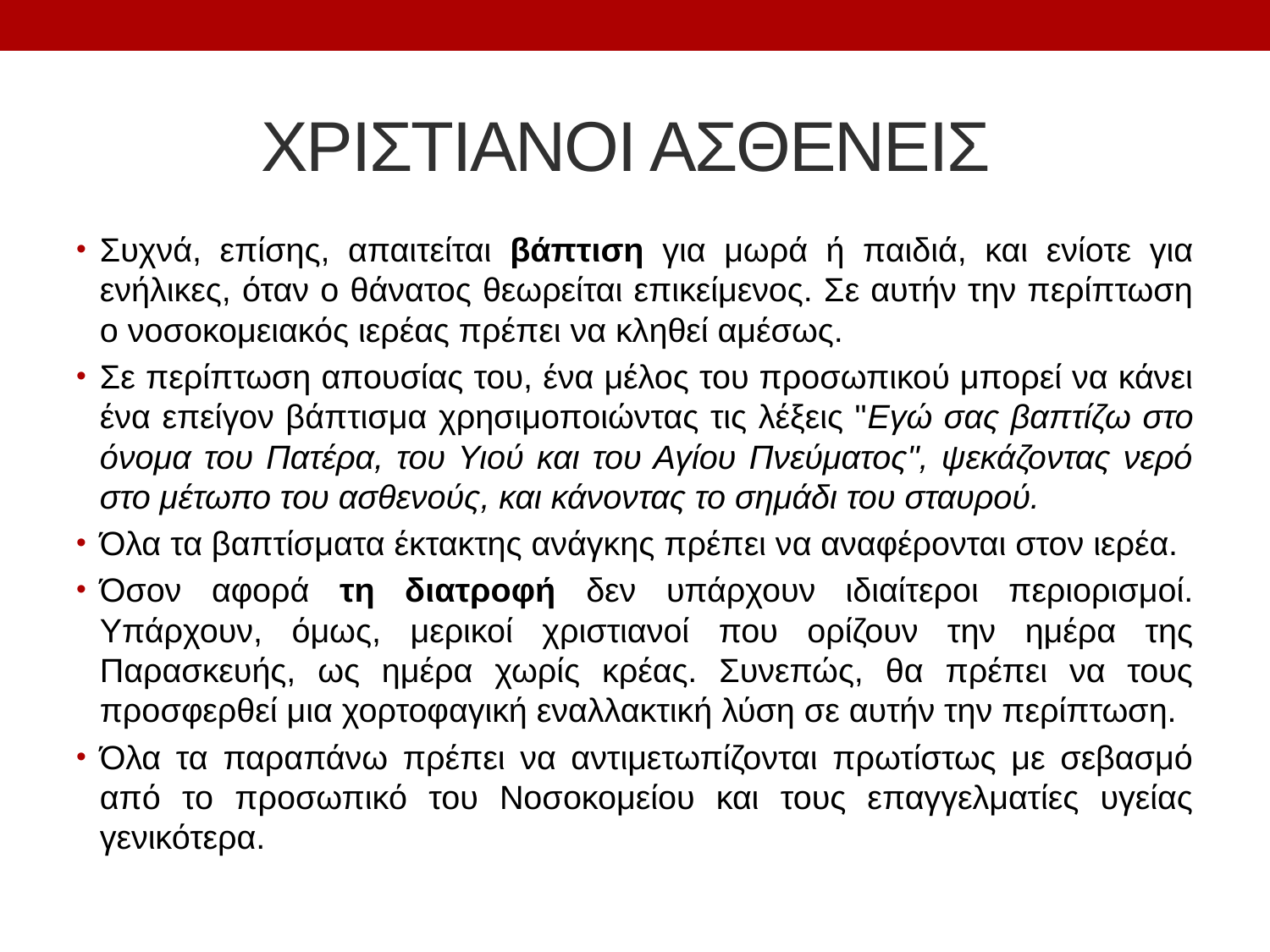

# ΧΡΙΣΤΙΑΝΟΙ ΑΣΘΕΝΕΙΣ
Συχνά, επίσης, απαιτείται βάπτιση για μωρά ή παιδιά, και ενίοτε για ενήλικες, όταν ο θάνατος θεωρείται επικείμενος. Σε αυτήν την περίπτωση ο νοσοκομειακός ιερέας πρέπει να κληθεί αμέσως.
Σε περίπτωση απουσίας του, ένα μέλος του προσωπικού μπορεί να κάνει ένα επείγον βάπτισμα χρησιμοποιώντας τις λέξεις "Εγώ σας βαπτίζω στο όνομα του Πατέρα, του Υιού και του Αγίου Πνεύματος", ψεκάζοντας νερό στο μέτωπο του ασθενούς, και κάνοντας το σημάδι του σταυρού.
Όλα τα βαπτίσματα έκτακτης ανάγκης πρέπει να αναφέρονται στον ιερέα.
Όσον αφορά τη διατροφή δεν υπάρχουν ιδιαίτεροι περιορισμοί. Υπάρχουν, όμως, μερικοί χριστιανοί που ορίζουν την ημέρα της Παρασκευής, ως ημέρα χωρίς κρέας. Συνεπώς, θα πρέπει να τους προσφερθεί μια χορτοφαγική εναλλακτική λύση σε αυτήν την περίπτωση.
Όλα τα παραπάνω πρέπει να αντιμετωπίζονται πρωτίστως με σεβασμό από το προσωπικό του Νοσοκομείου και τους επαγγελματίες υγείας γενικότερα.